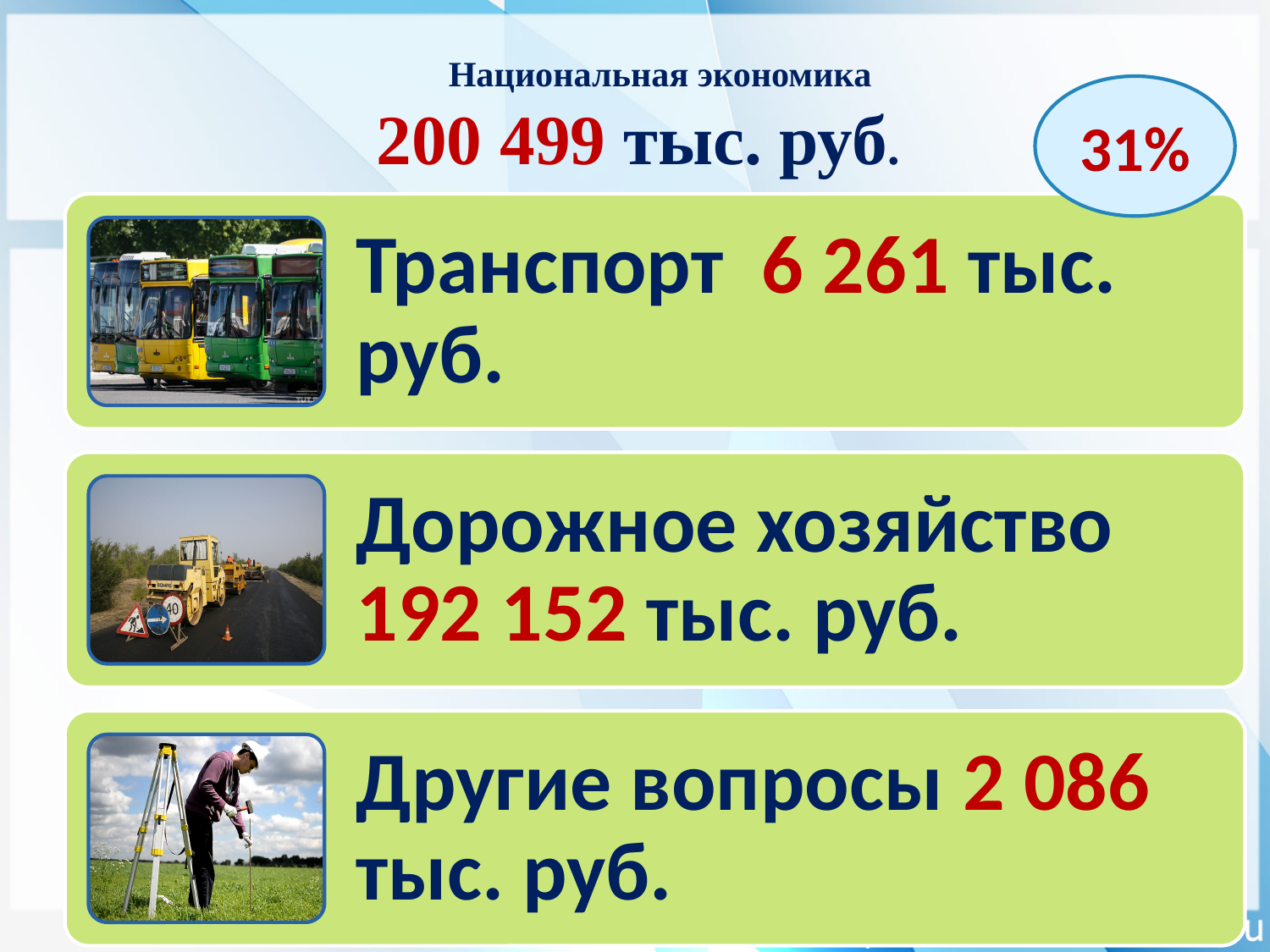

# Национальная экономика
31%
200 499 тыс. руб.
Транспорт  6 261 тыс. руб.
Дорожное хозяйство 192 152 тыс. руб.
Другие вопросы 2 086 тыс. руб.